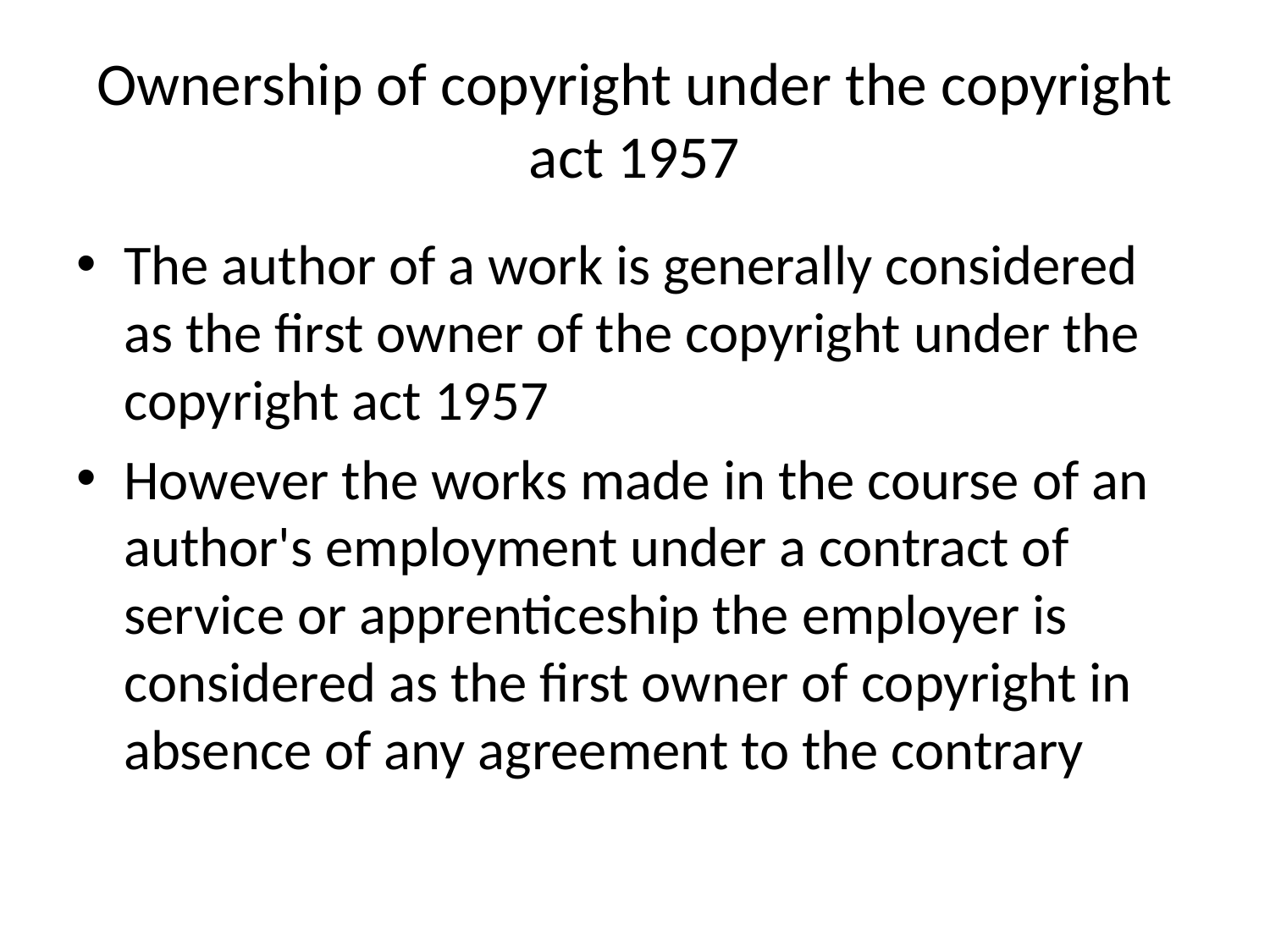

# Ownership of copyright under the copyright act 1957
The author of a work is generally considered as the first owner of the copyright under the copyright act 1957
However the works made in the course of an author's employment under a contract of service or apprenticeship the employer is considered as the first owner of copyright in absence of any agreement to the contrary